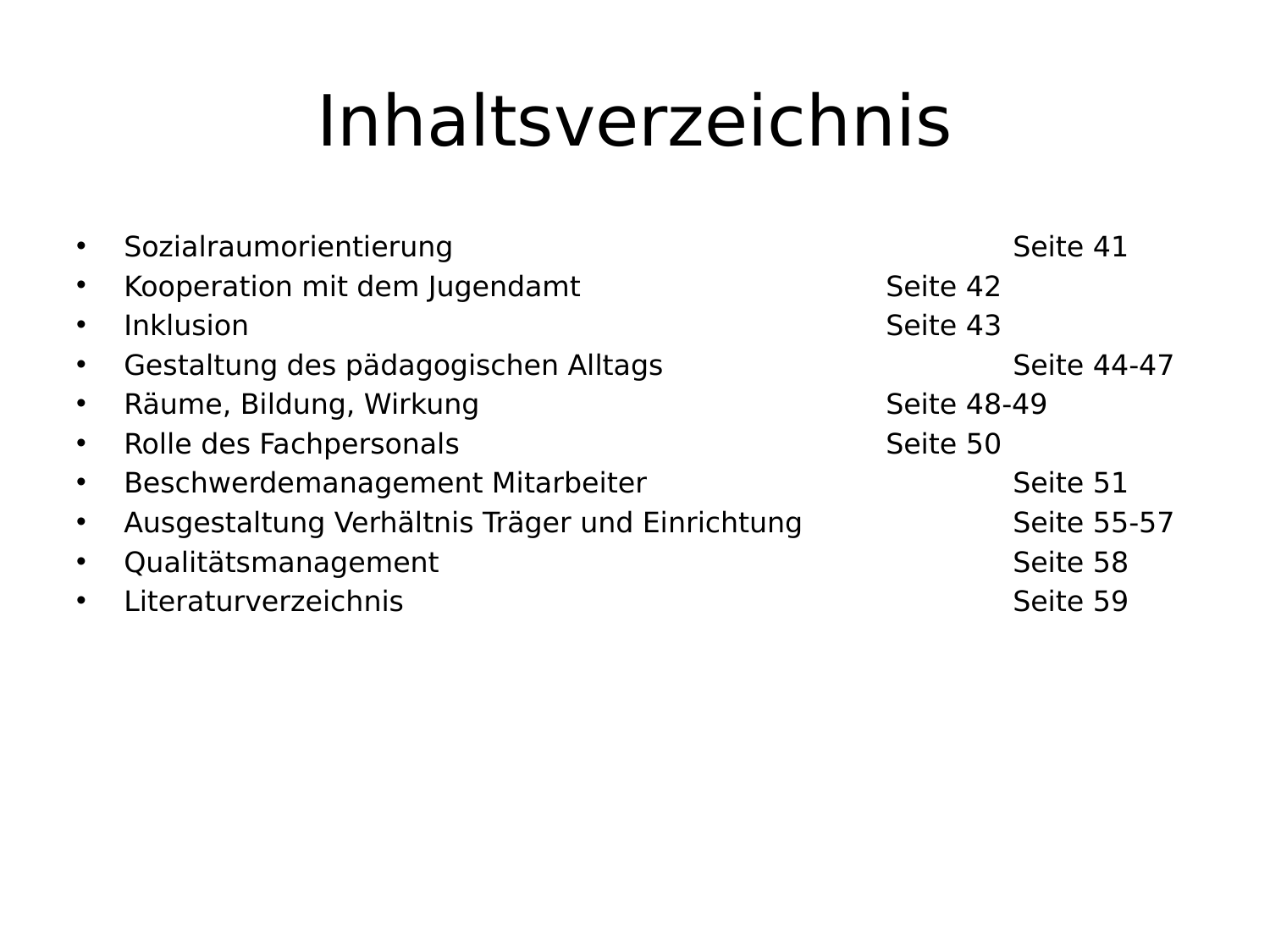

# Inhaltsverzeichnis
Sozialraumorientierung					Seite 41
Kooperation mit dem Jugendamt			Seite 42
Inklusion						Seite 43
Gestaltung des pädagogischen Alltags			Seite 44-47
Räume, Bildung, Wirkung				Seite 48-49
Rolle des Fachpersonals				Seite 50
Beschwerdemanagement Mitarbeiter			Seite 51
Ausgestaltung Verhältnis Träger und Einrichtung		Seite 55-57
Qualitätsmanagement					Seite 58
Literaturverzeichnis					Seite 59